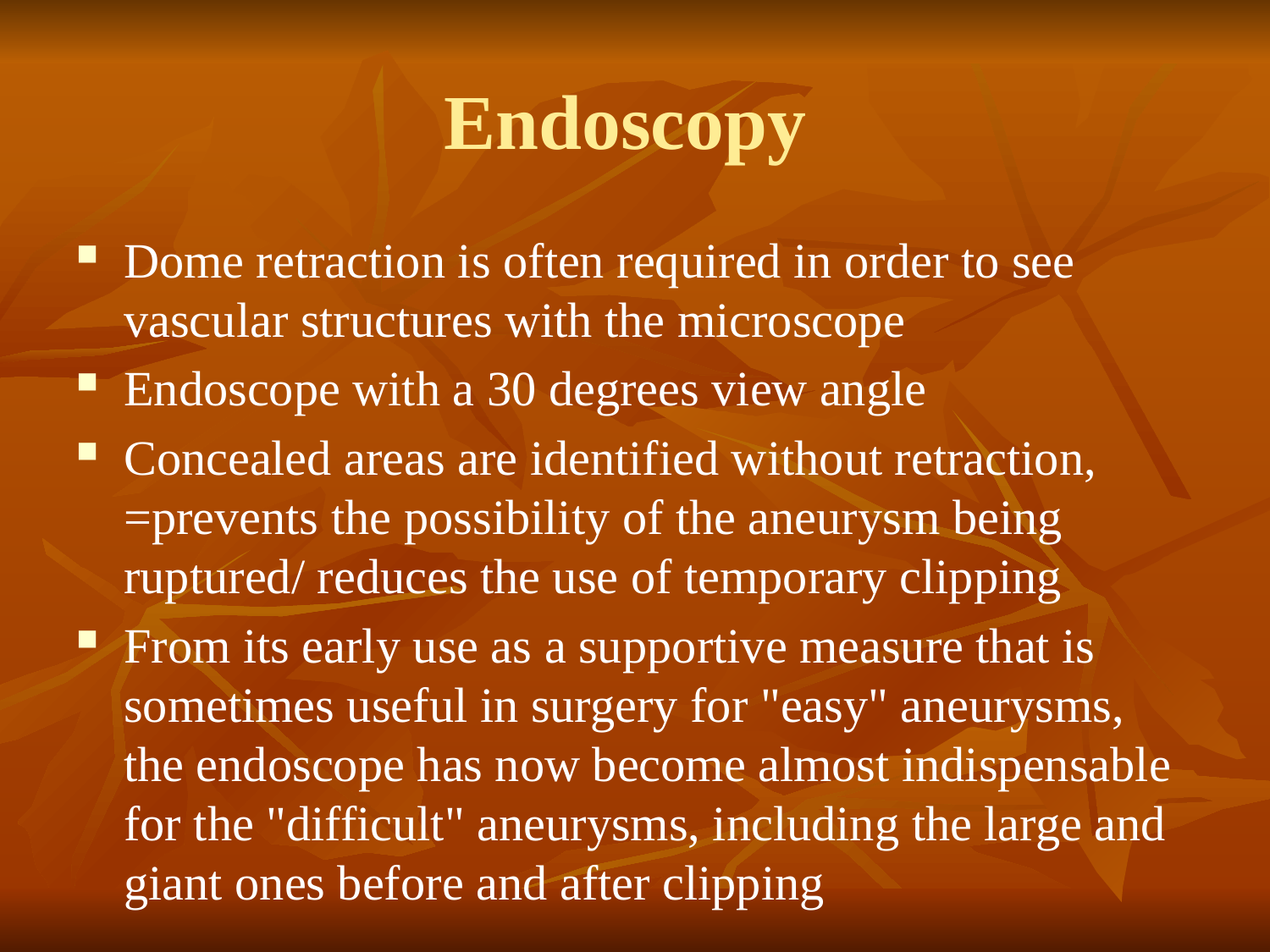

# Endoscopy
Dome retraction is often required in order to see vascular structures with the microscope
Endoscope with a 30 degrees view angle
Concealed areas are identified without retraction,  =prevents the possibility of the aneurysm being ruptured/ reduces the use of temporary clipping
From its early use as a supportive measure that is sometimes useful in surgery for "easy" aneurysms, the endoscope has now become almost indispensable for the "difficult" aneurysms, including the large and giant ones before and after clipping